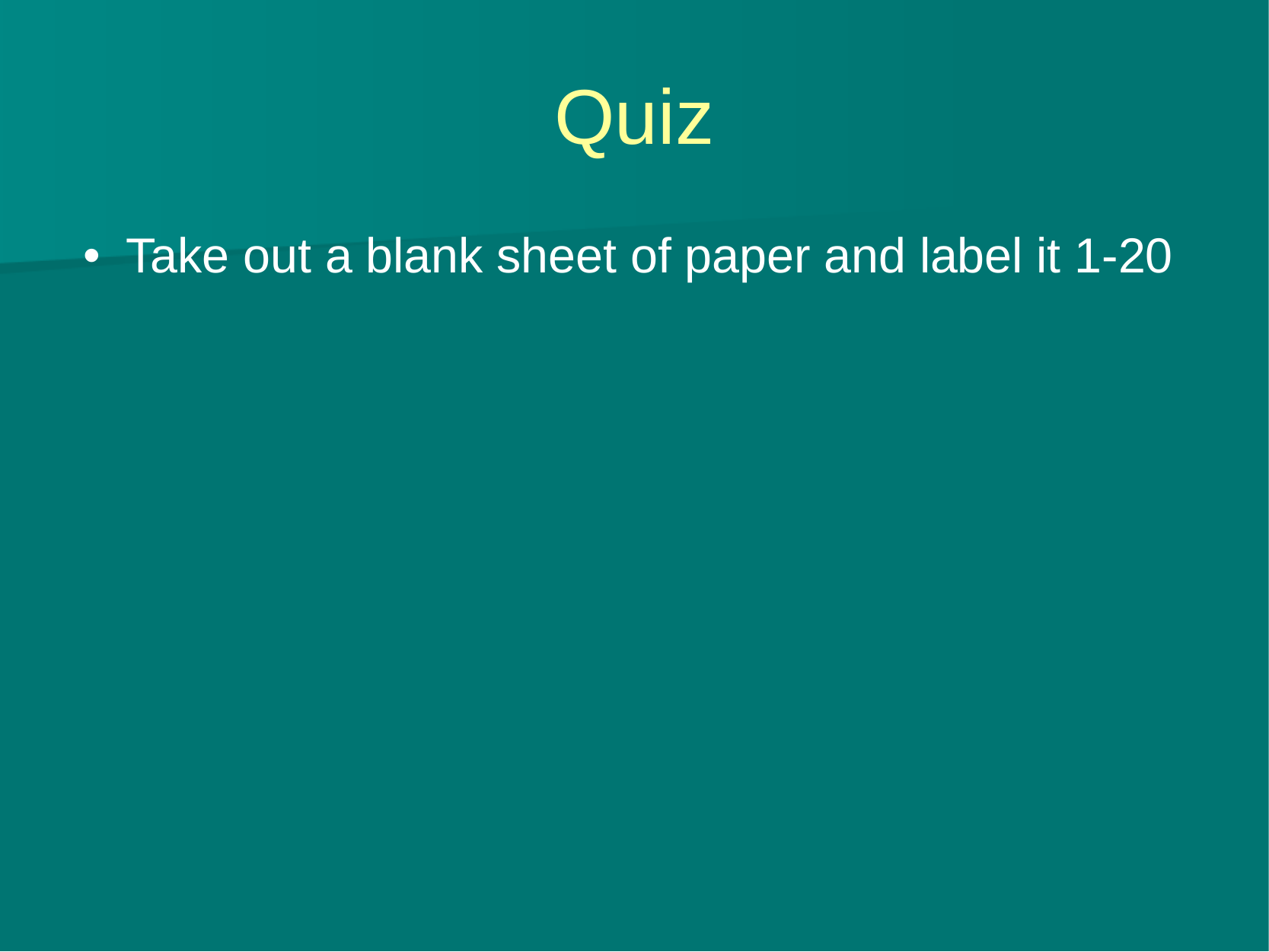

# Quiz
Take out a blank sheet of paper and label it 1-20